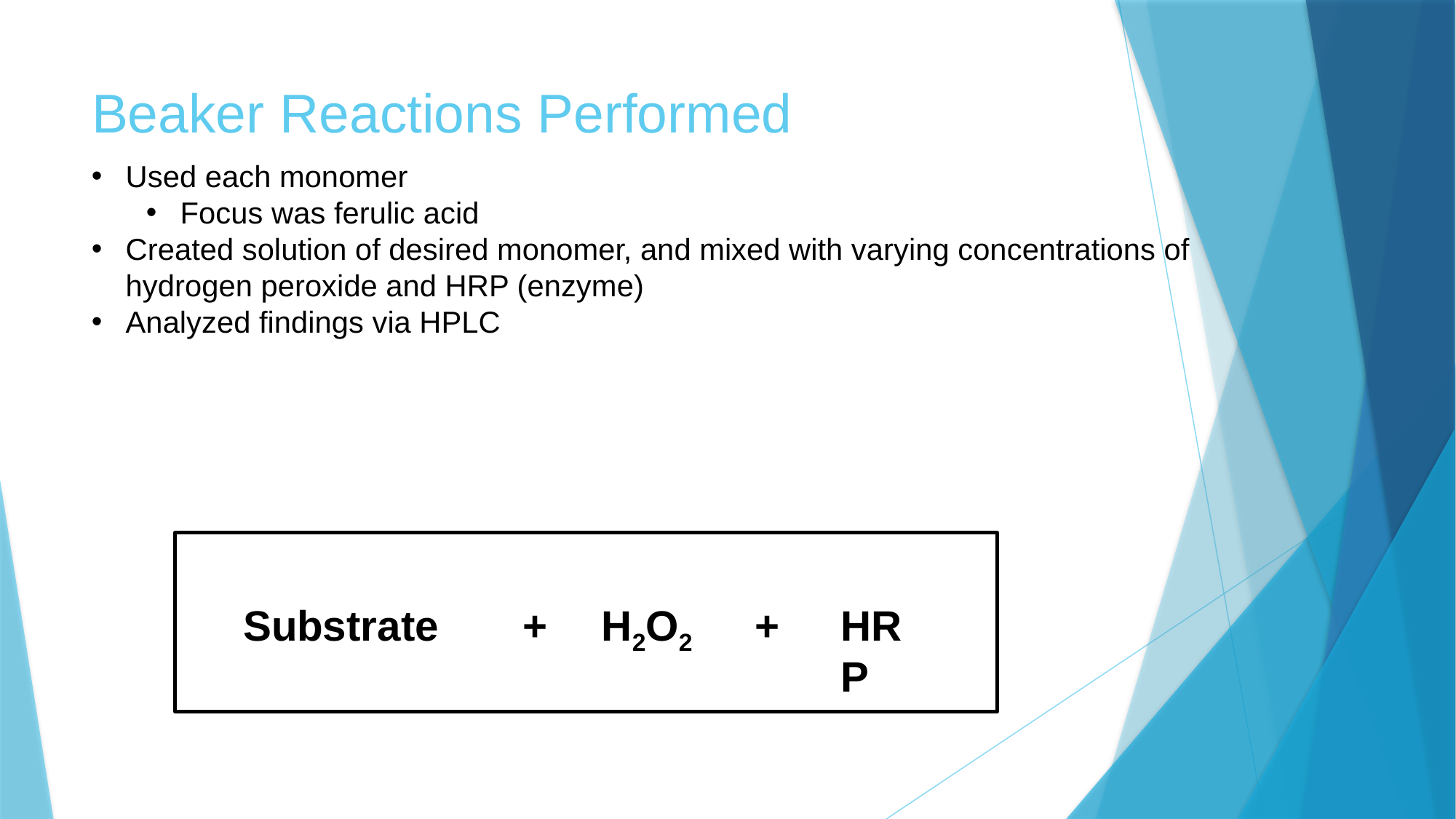

# Beaker Reactions Performed
Used each monomer
Focus was ferulic acid
Created solution of desired monomer, and mixed with varying concentrations of hydrogen peroxide and HRP (enzyme)
Analyzed findings via HPLC

Substrate
+
H2O2
+
HRP